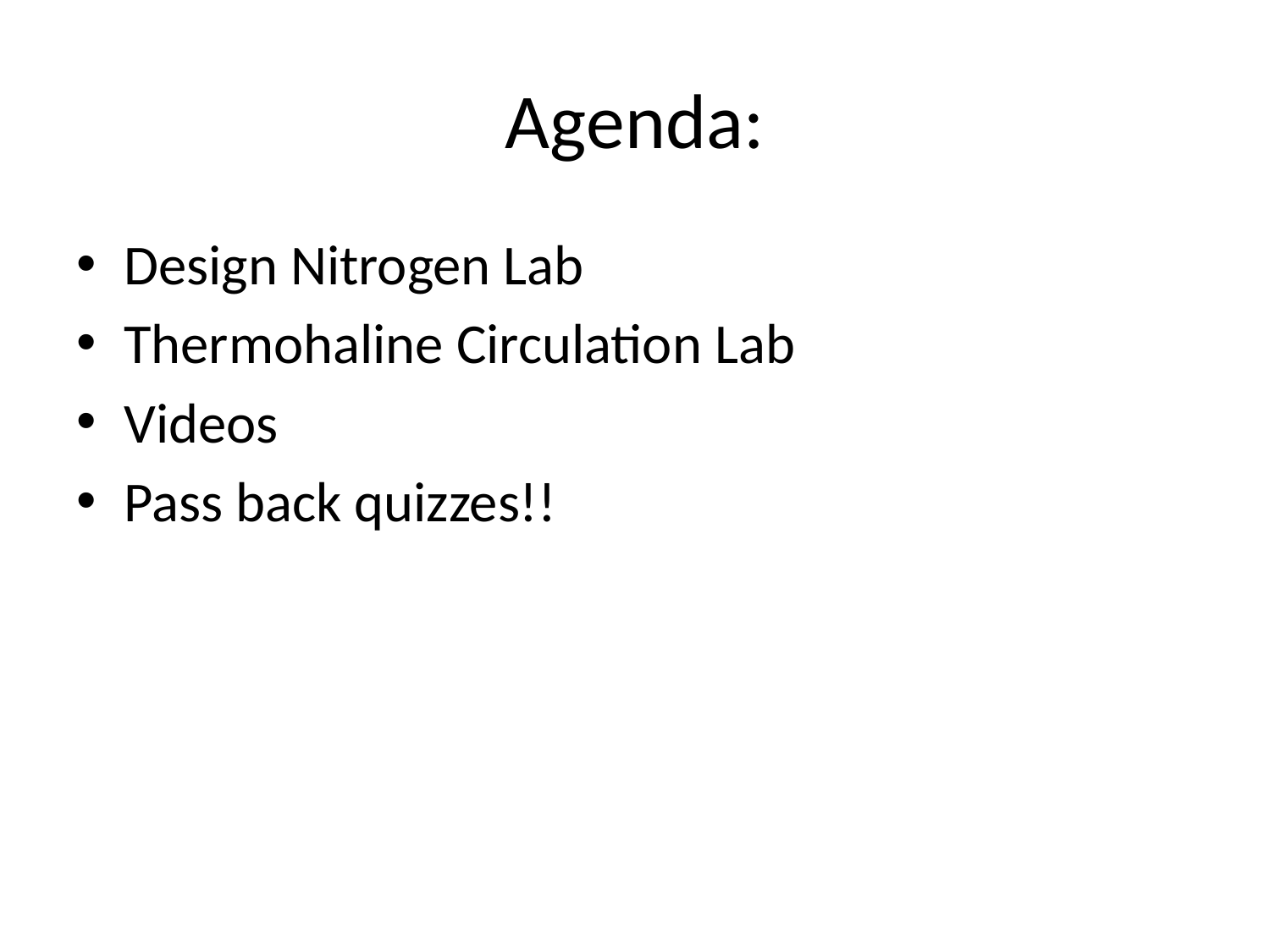

# Agenda:
Design Nitrogen Lab
Thermohaline Circulation Lab
Videos
Pass back quizzes!!